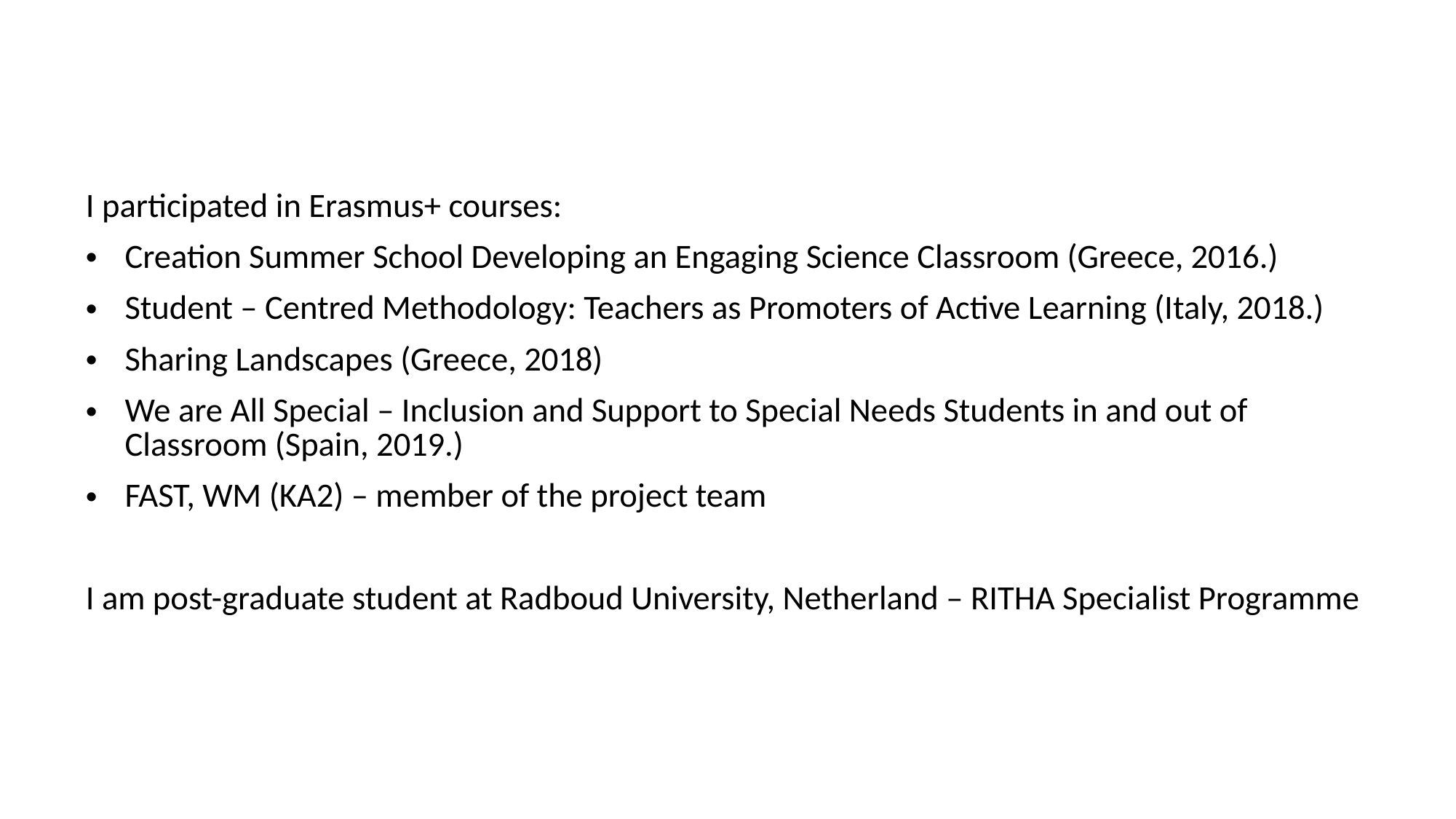

I participated in Erasmus+ courses:
Creation Summer School Developing an Engaging Science Classroom (Greece, 2016.)
Student – Centred Methodology: Teachers as Promoters of Active Learning (Italy, 2018.)
Sharing Landscapes (Greece, 2018)
We are All Special – Inclusion and Support to Special Needs Students in and out of Classroom (Spain, 2019.)
FAST, WM (KA2) – member of the project team

I am post-graduate student at Radboud University, Netherland – RITHA Specialist Programme